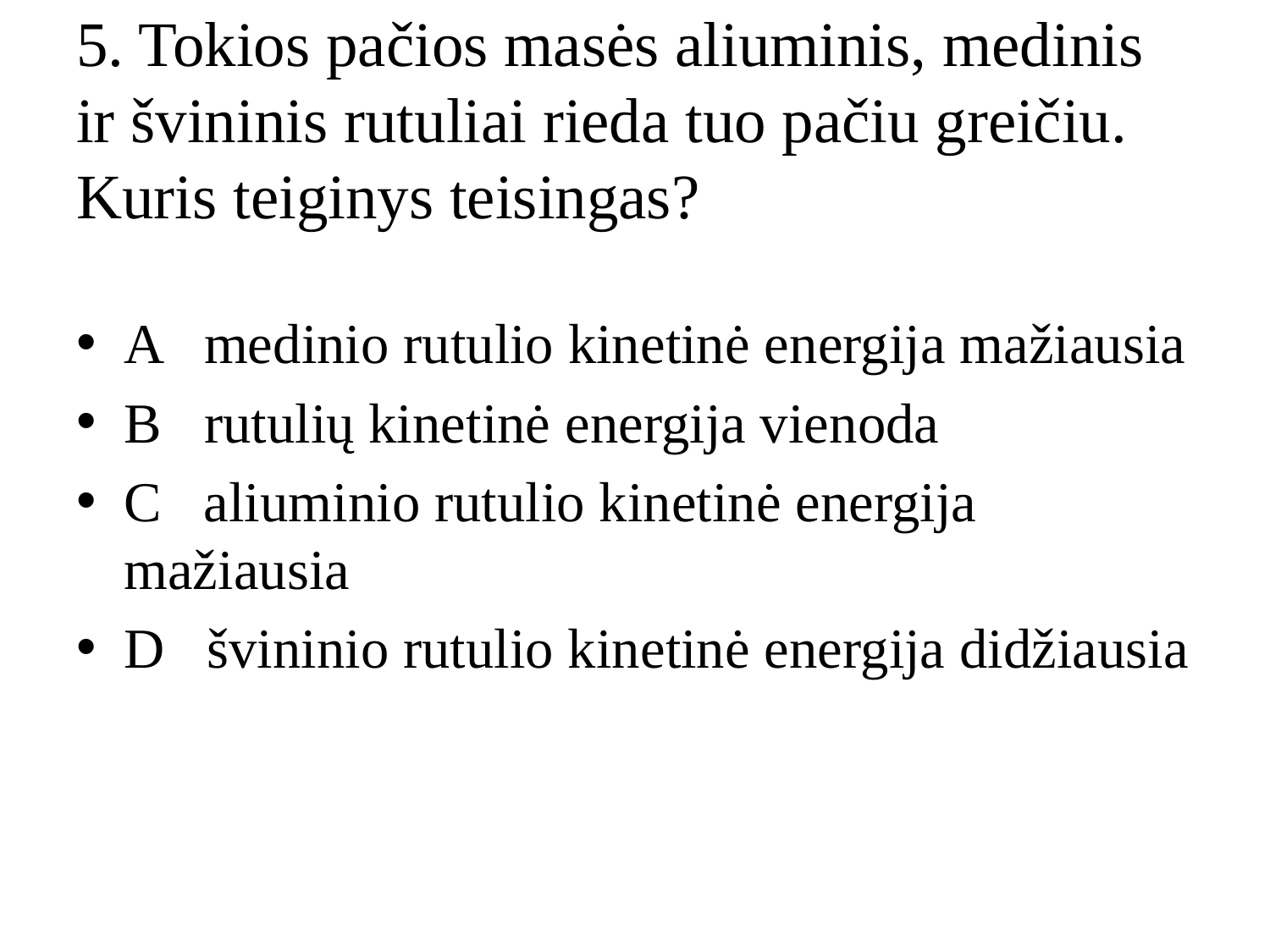

# 5. Tokios pačios masės aliuminis, medinis ir švininis rutuliai rieda tuo pačiu greičiu. Kuris teiginys teisingas?

A   medinio rutulio kinetinė energija mažiausia
B   rutulių kinetinė energija vienoda
C   aliuminio rutulio kinetinė energija mažiausia
D   švininio rutulio kinetinė energija didžiausia